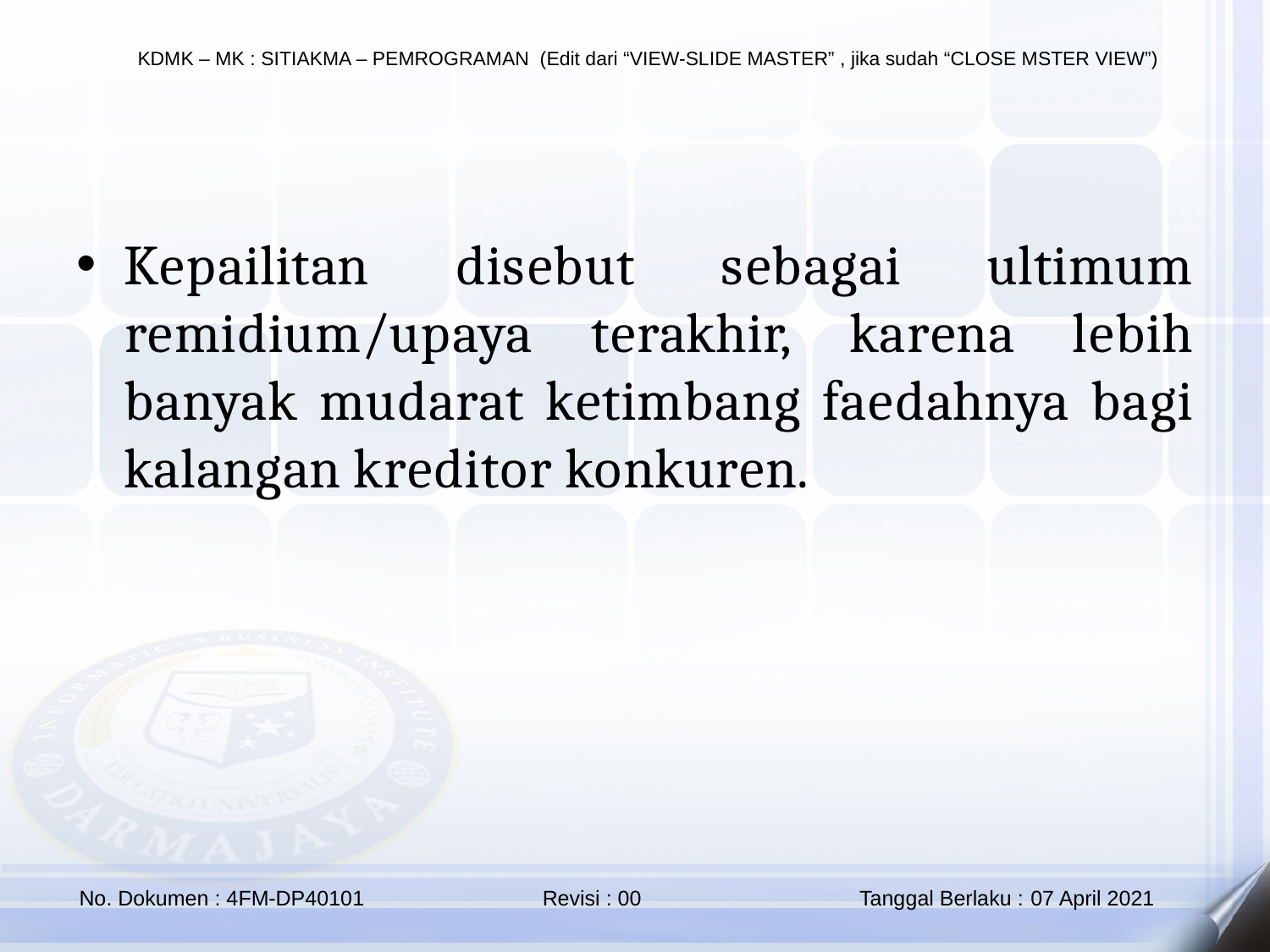

#
Kepailitan disebut sebagai ultimum remidium/upaya terakhir, karena lebih banyak mudarat ketimbang faedahnya bagi kalangan kreditor konkuren.